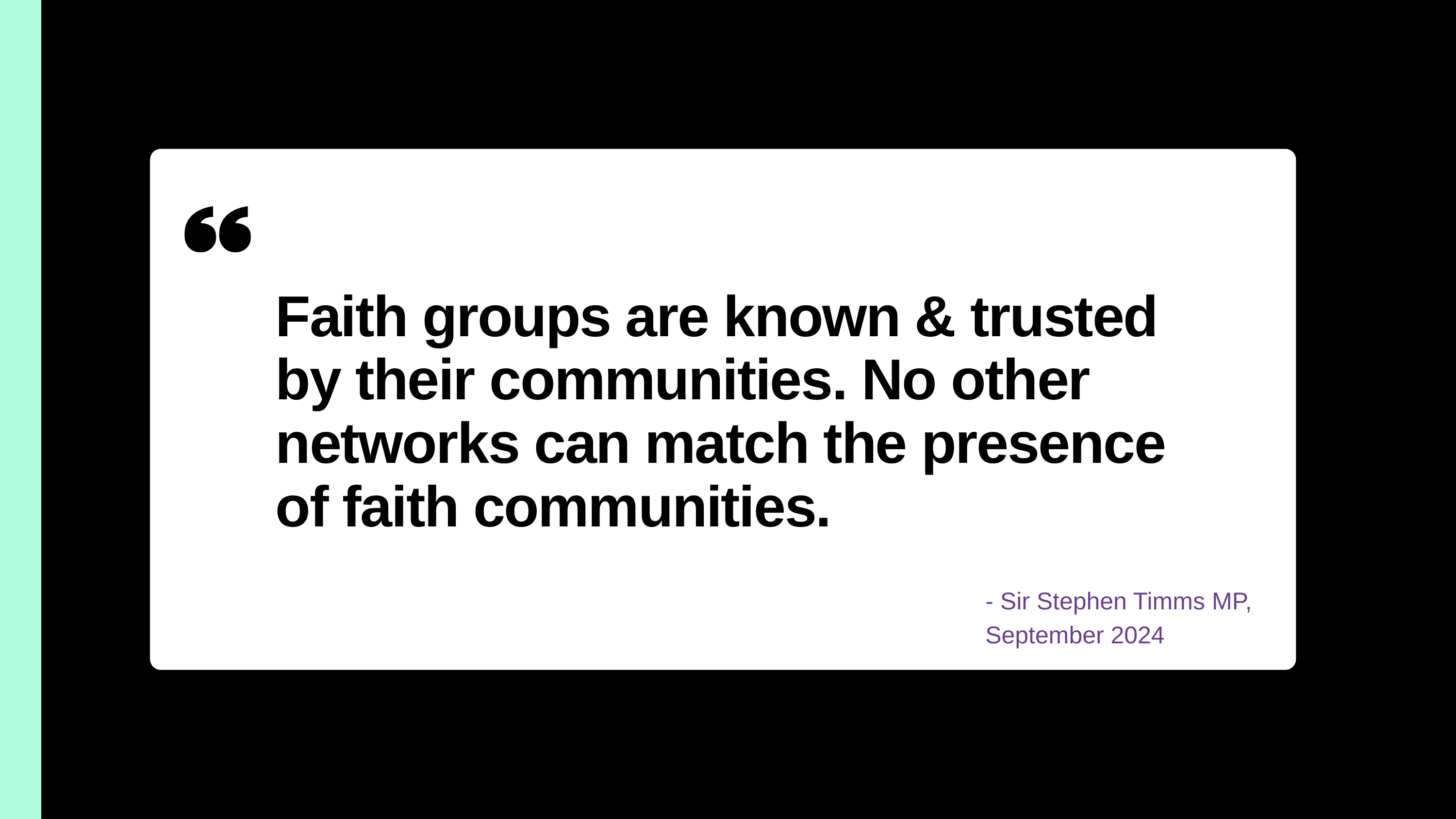

Faith groups are known & trusted by their communities. No other networks can match the presence of faith communities.
- Sir Stephen Timms MP,
September 2024